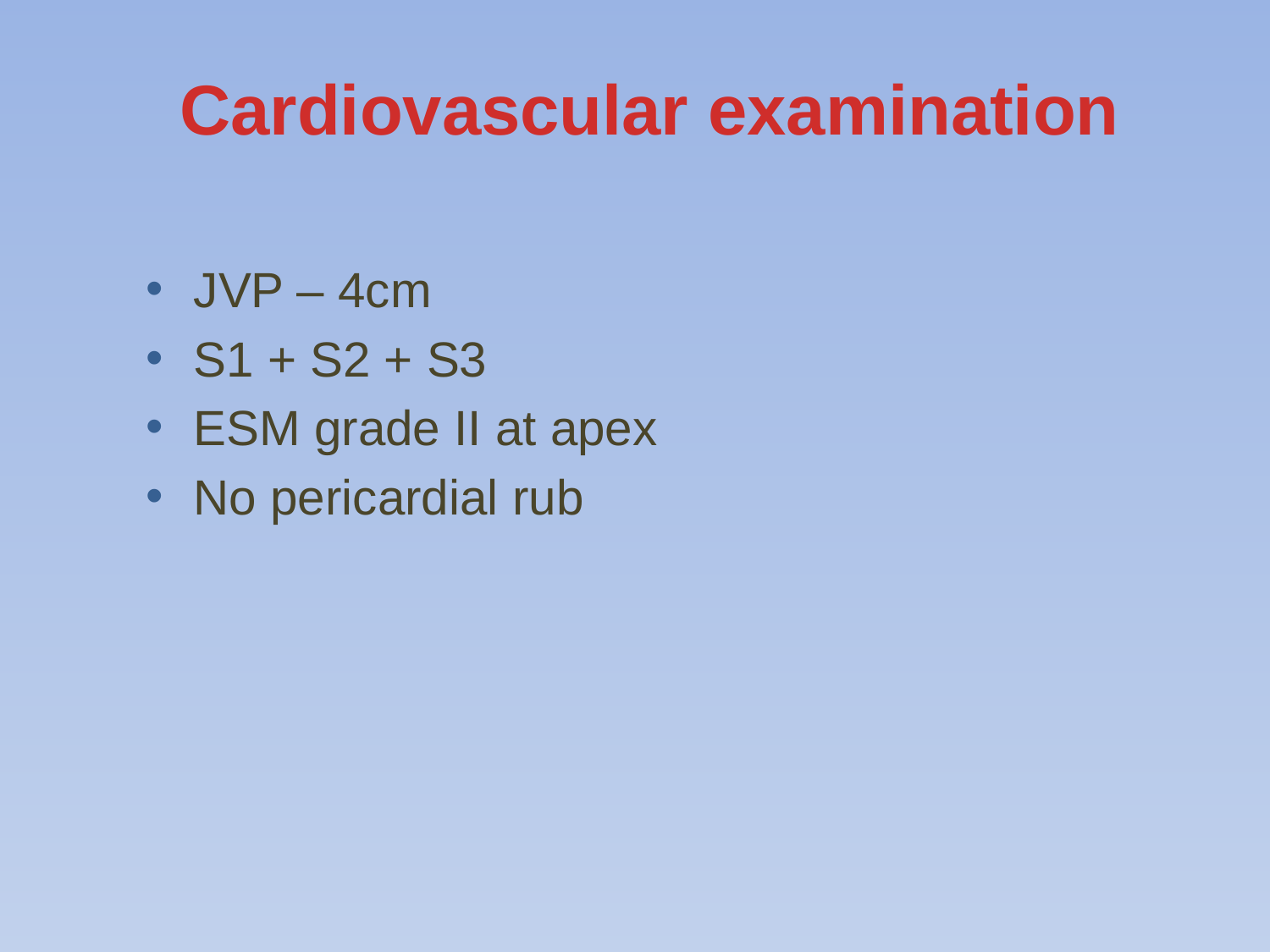

# Cardiovascular examination
JVP – 4cm
S1 + S2 + S3
ESM grade II at apex
No pericardial rub